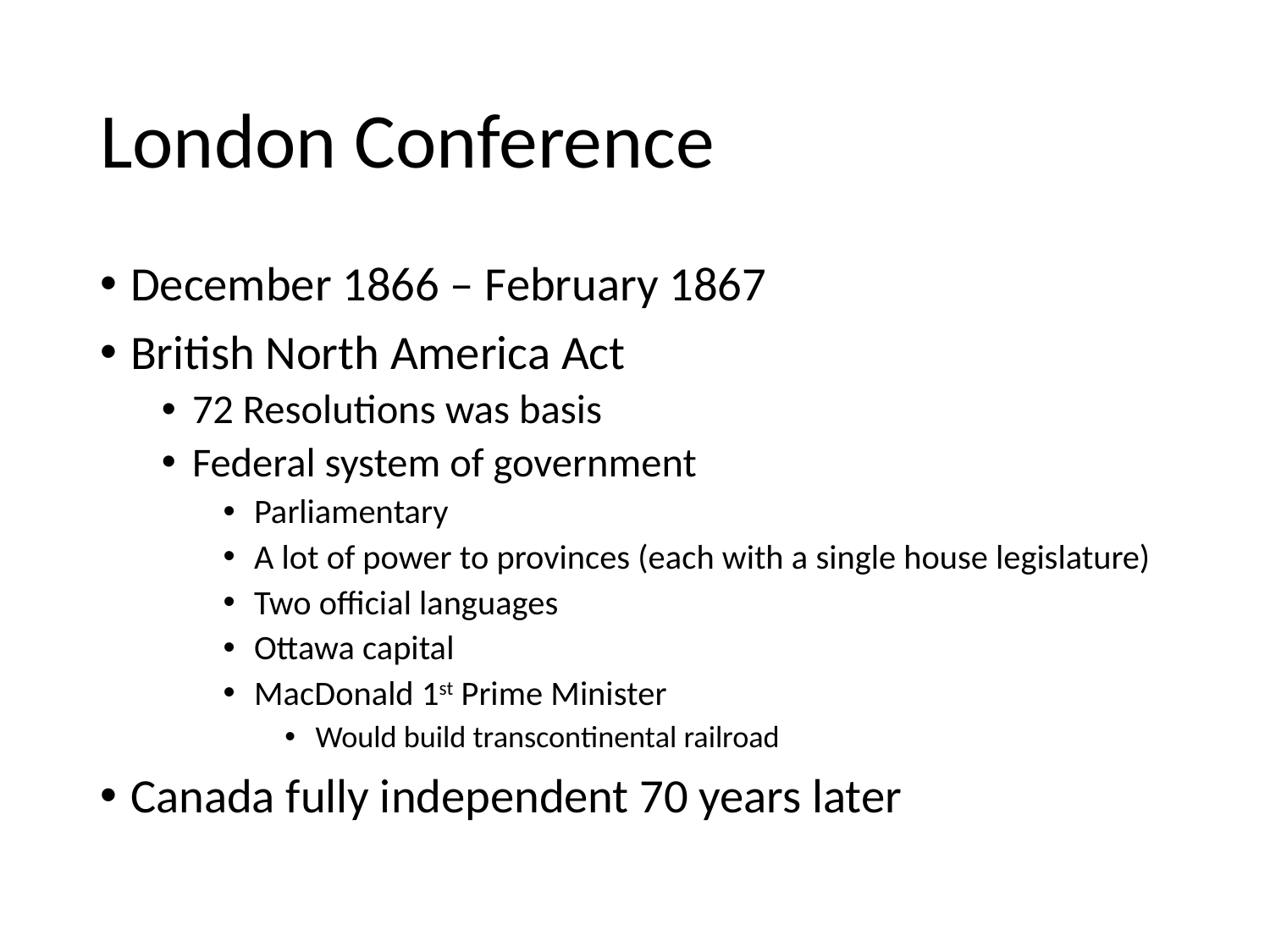

# London Conference
December 1866 – February 1867
British North America Act
72 Resolutions was basis
Federal system of government
Parliamentary
A lot of power to provinces (each with a single house legislature)
Two official languages
Ottawa capital
MacDonald 1st Prime Minister
Would build transcontinental railroad
Canada fully independent 70 years later